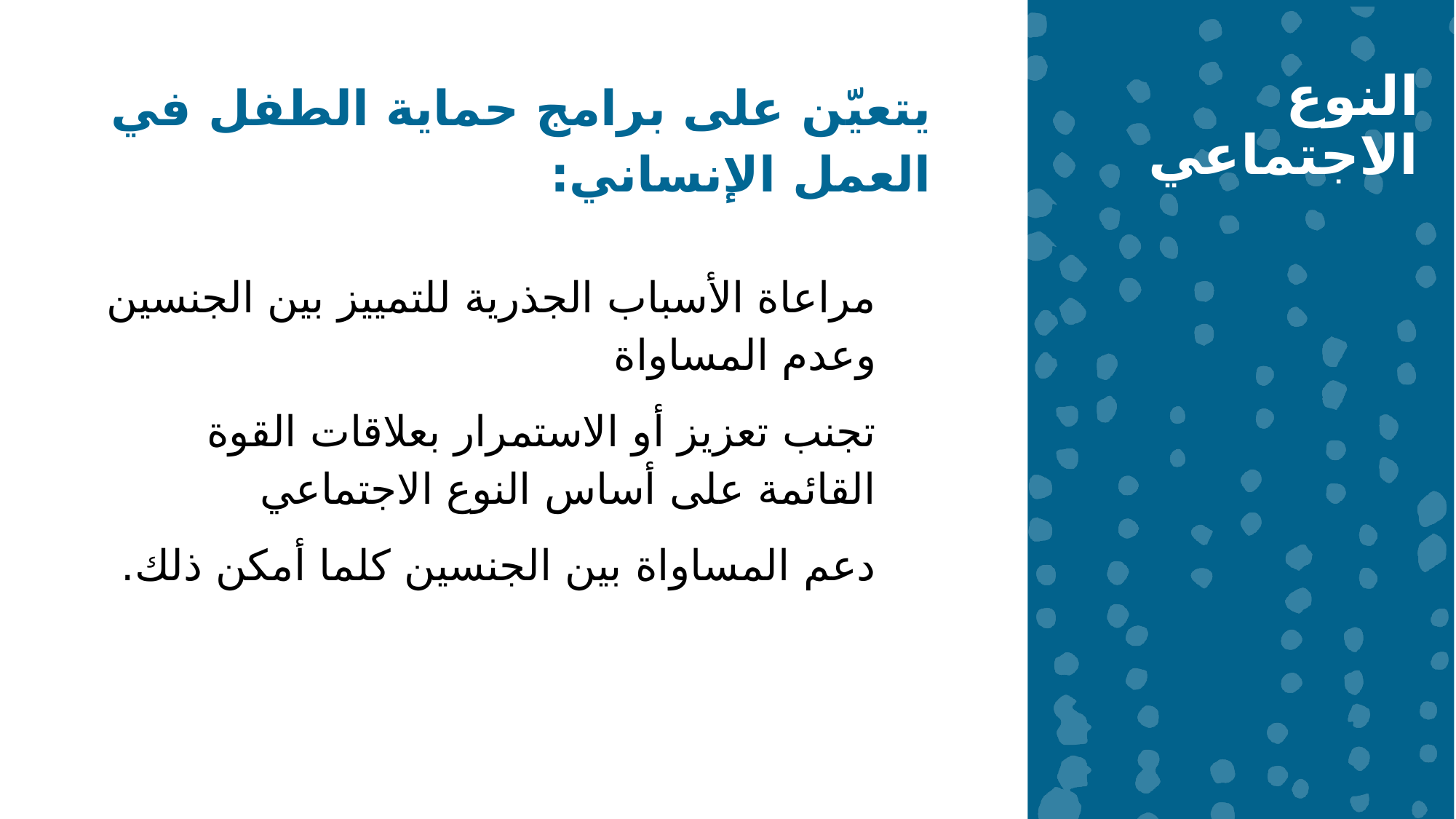

يتعيّن على برامج حماية الطفل في العمل الإنساني:
النوع الاجتماعي
مراعاة الأسباب الجذرية للتمييز بين الجنسين وعدم المساواة
تجنب تعزيز أو الاستمرار بعلاقات القوة القائمة على أساس النوع الاجتماعي
دعم المساواة بين الجنسين كلما أمكن ذلك.